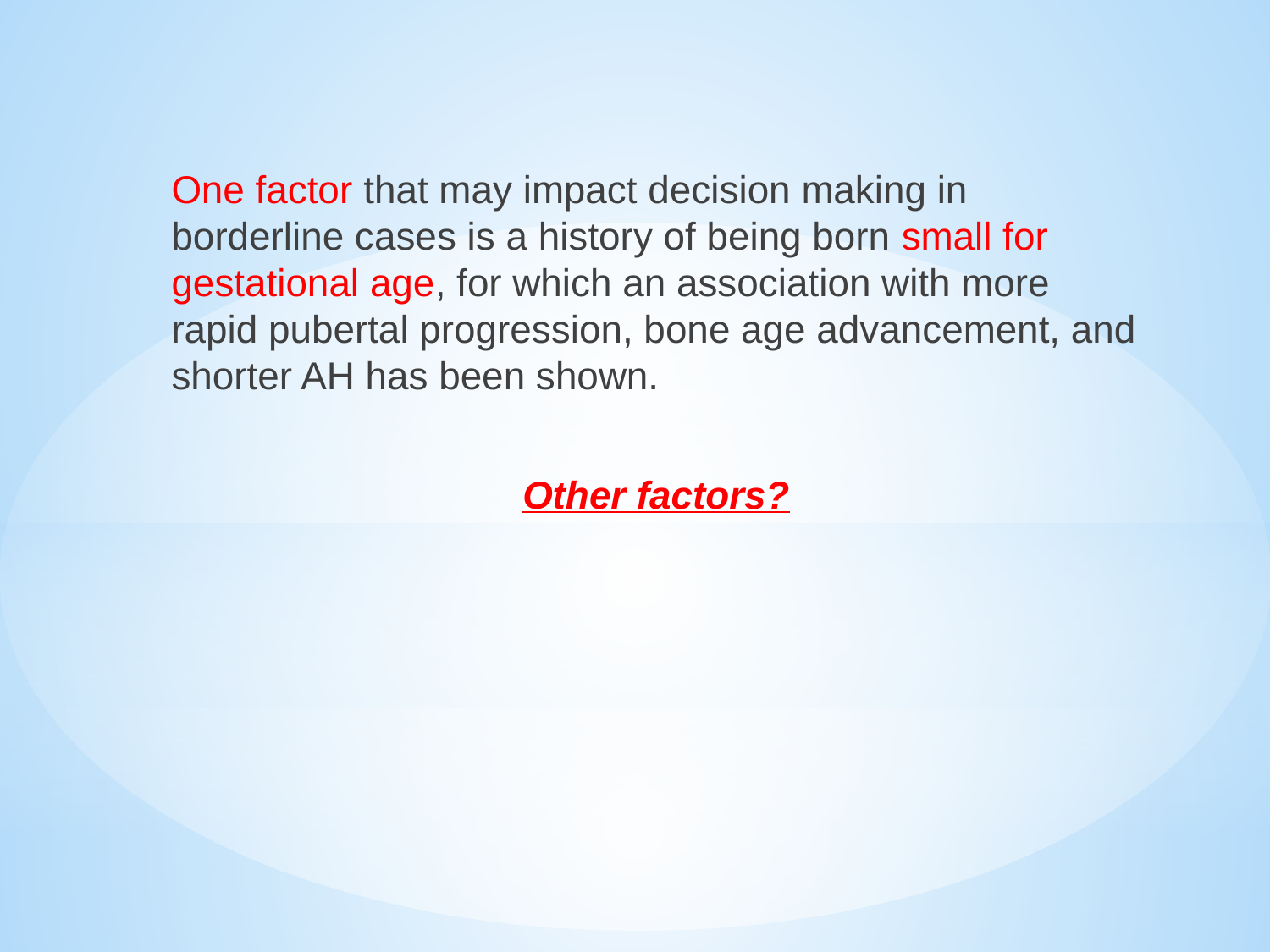

One factor that may impact decision making in borderline cases is a history of being born small for gestational age, for which an association with more rapid pubertal progression, bone age advancement, and shorter AH has been shown.

Other factors?